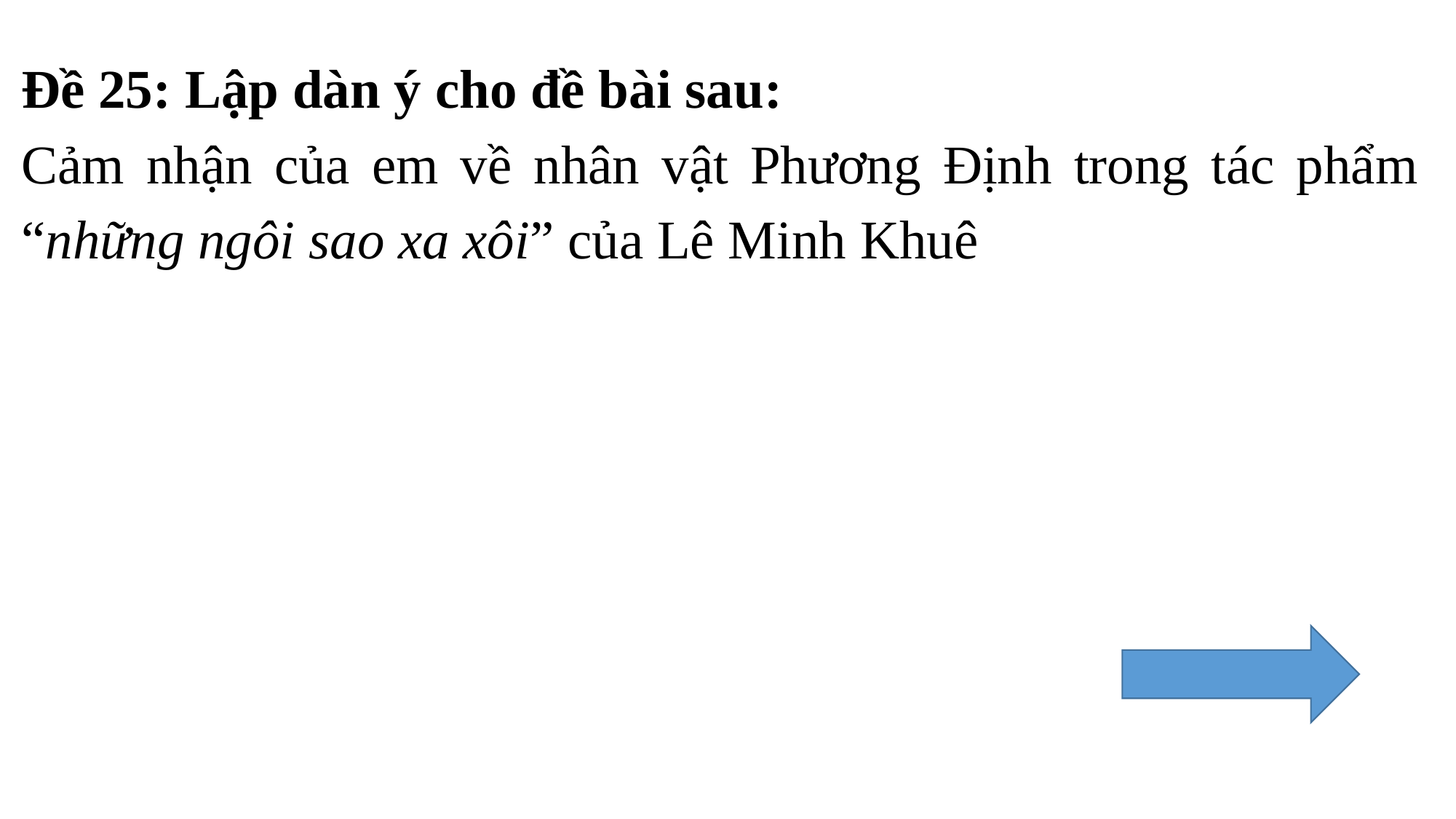

Đề 25: Lập dàn ý cho đề bài sau:
Cảm nhận của em về nhân vật Phương Định trong tác phẩm “những ngôi sao xa xôi” của Lê Minh Khuê